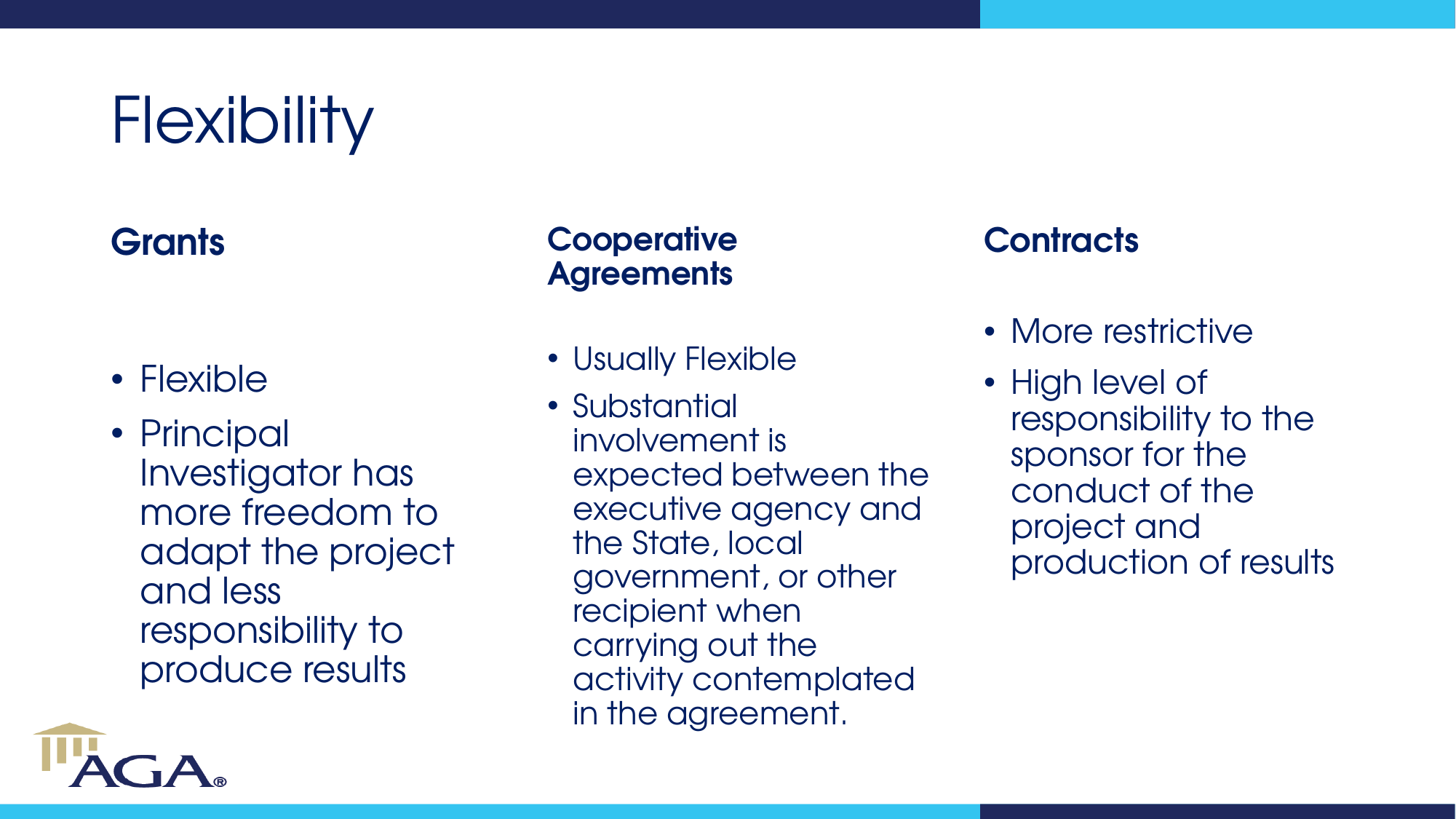

# Flexibility
Grants
Flexible
Principal Investigator has more freedom to adapt the project and less responsibility to produce results
Cooperative Agreements
Usually Flexible
Substantial involvement is expected between the executive agency and the State, local government, or other recipient when carrying out the activity contemplated in the agreement.
Contracts
More restrictive
High level of responsibility to the sponsor for the conduct of the project and production of results